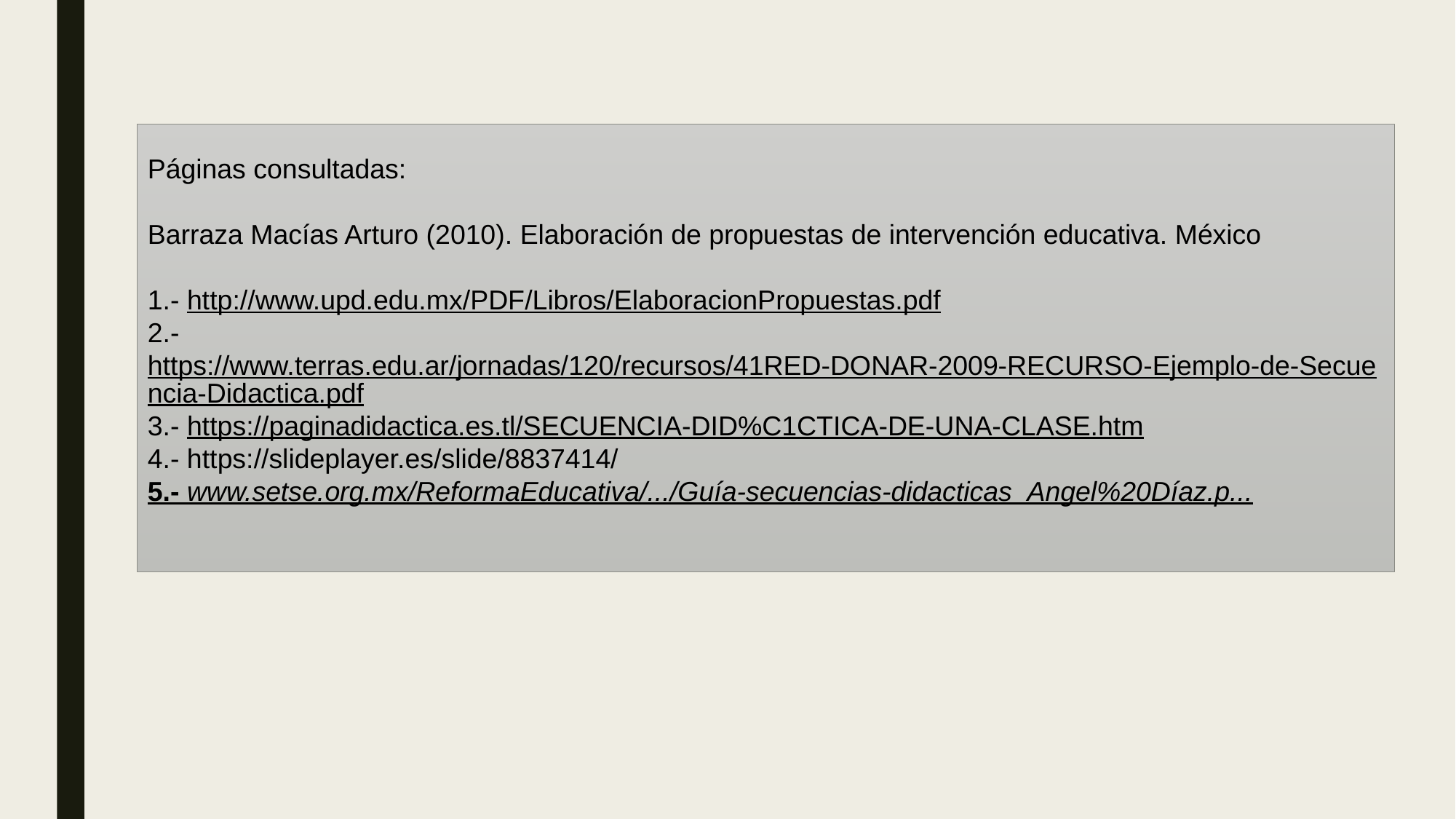

Páginas consultadas:

Barraza Macías Arturo (2010). Elaboración de propuestas de intervención educativa. México

1.- http://www.upd.edu.mx/PDF/Libros/ElaboracionPropuestas.pdf
2.- https://www.terras.edu.ar/jornadas/120/recursos/41RED-DONAR-2009-RECURSO-Ejemplo-de-Secuencia-Didactica.pdf
3.- https://paginadidactica.es.tl/SECUENCIA-DID%C1CTICA-DE-UNA-CLASE.htm
4.- https://slideplayer.es/slide/8837414/
5.- www.setse.org.mx/ReformaEducativa/.../Guía-secuencias-didacticas_Angel%20Díaz.p...